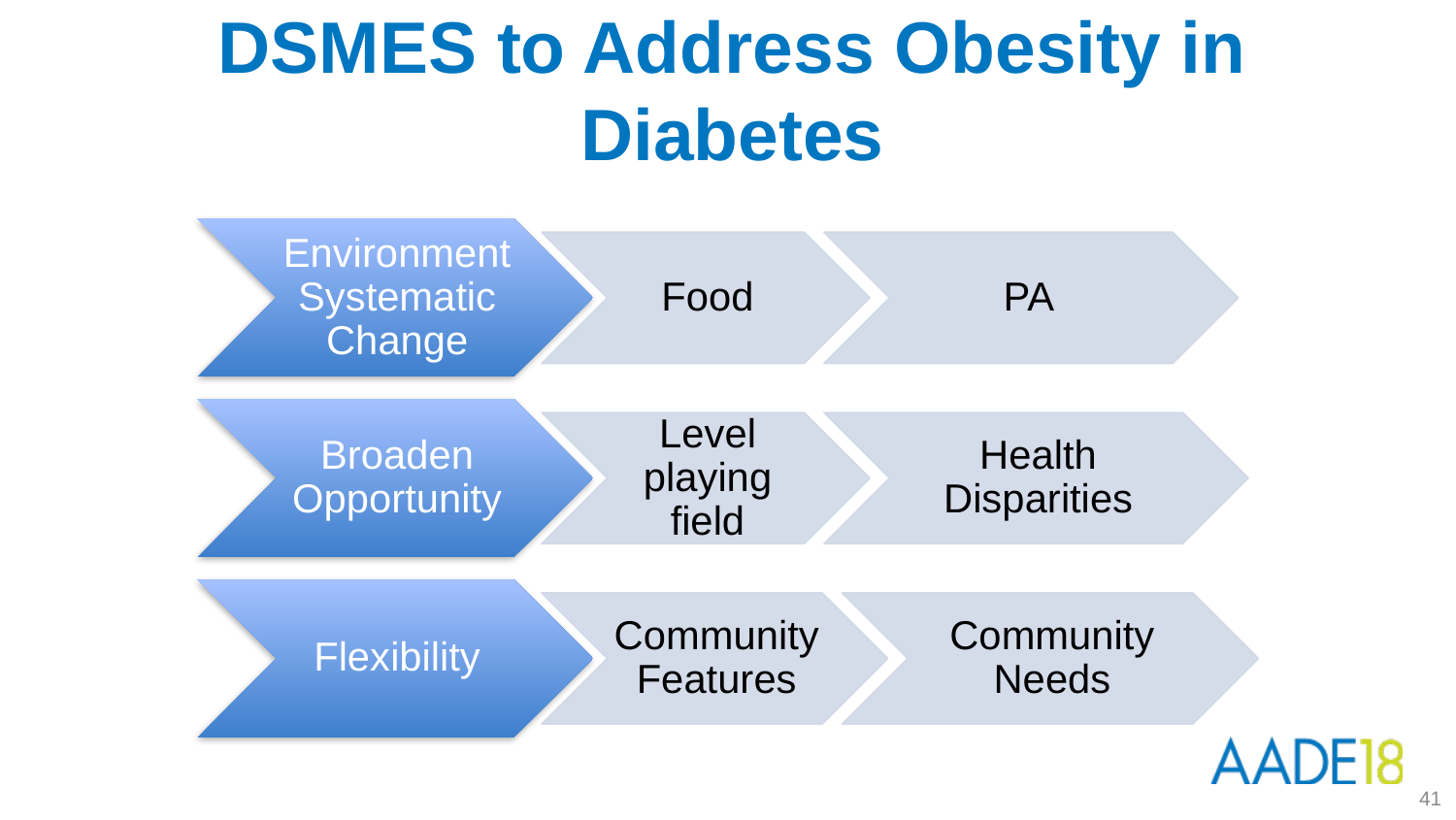

DSMES to Address Obesity in Diabetes
Environment Systematic Change
Food
PA
Broaden Opportunity
Level playing field
Health Disparities
Flexibility
Community Features
Community Needs
41